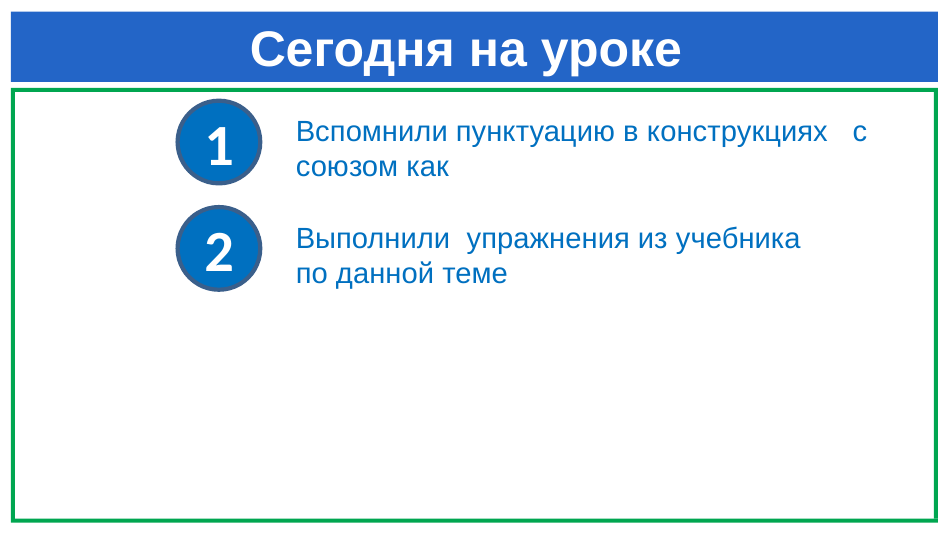

# Сегодня на уроке
1
Вспомнили пунктуацию в конструкциях   с союзом как
2
Выполнили  упражнения из учебника  по данной теме